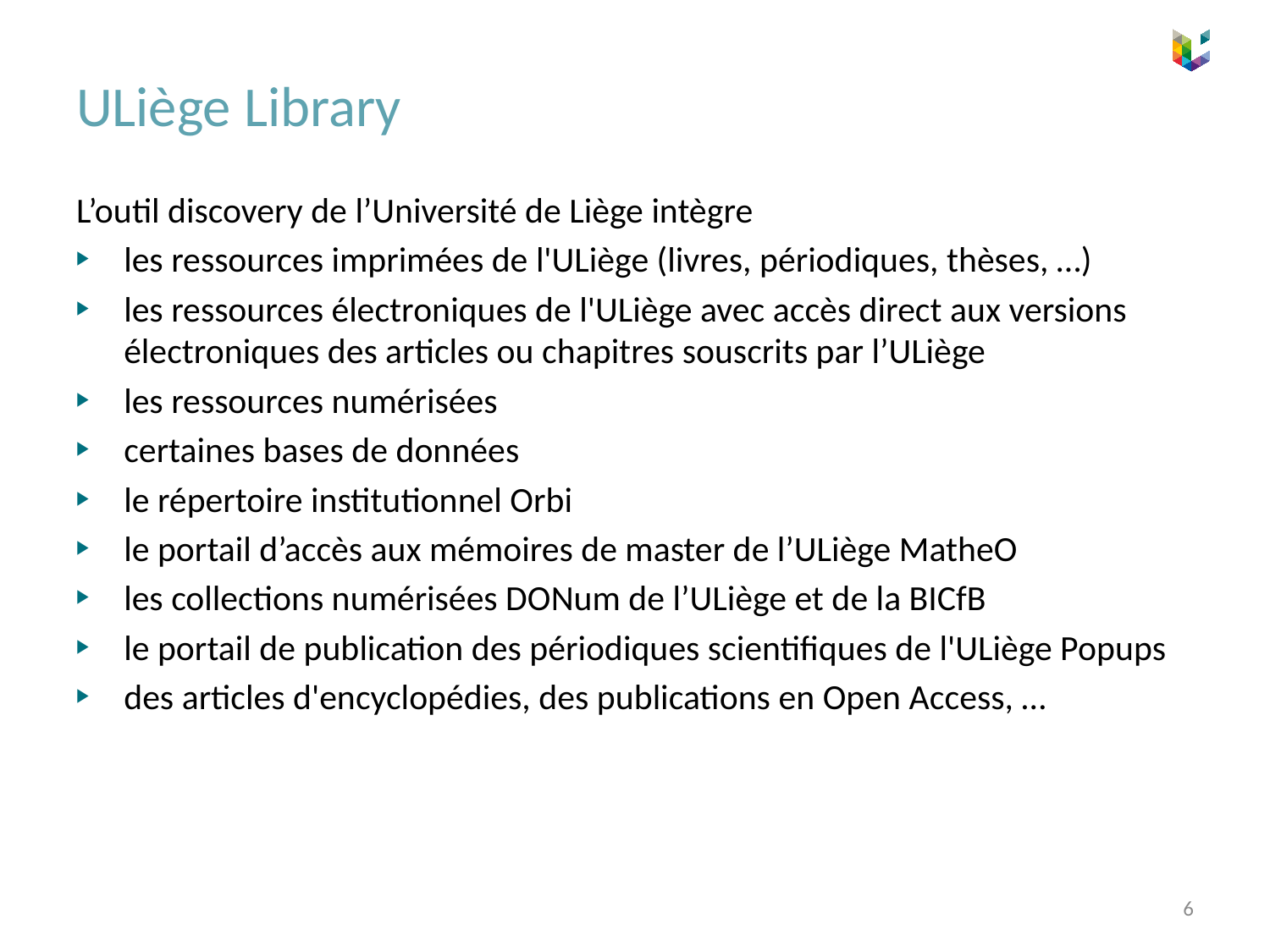

# ULiège Library
L’outil discovery de l’Université de Liège intègre
les ressources imprimées de l'ULiège (livres, périodiques, thèses, …)
les ressources électroniques de l'ULiège avec accès direct aux versions électroniques des articles ou chapitres souscrits par l’ULiège
les ressources numérisées
certaines bases de données
le répertoire institutionnel Orbi
le portail d’accès aux mémoires de master de l’ULiège MatheO
les collections numérisées DONum de l’ULiège et de la BICfB
le portail de publication des périodiques scientifiques de l'ULiège Popups
des articles d'encyclopédies, des publications en Open Access, …
6